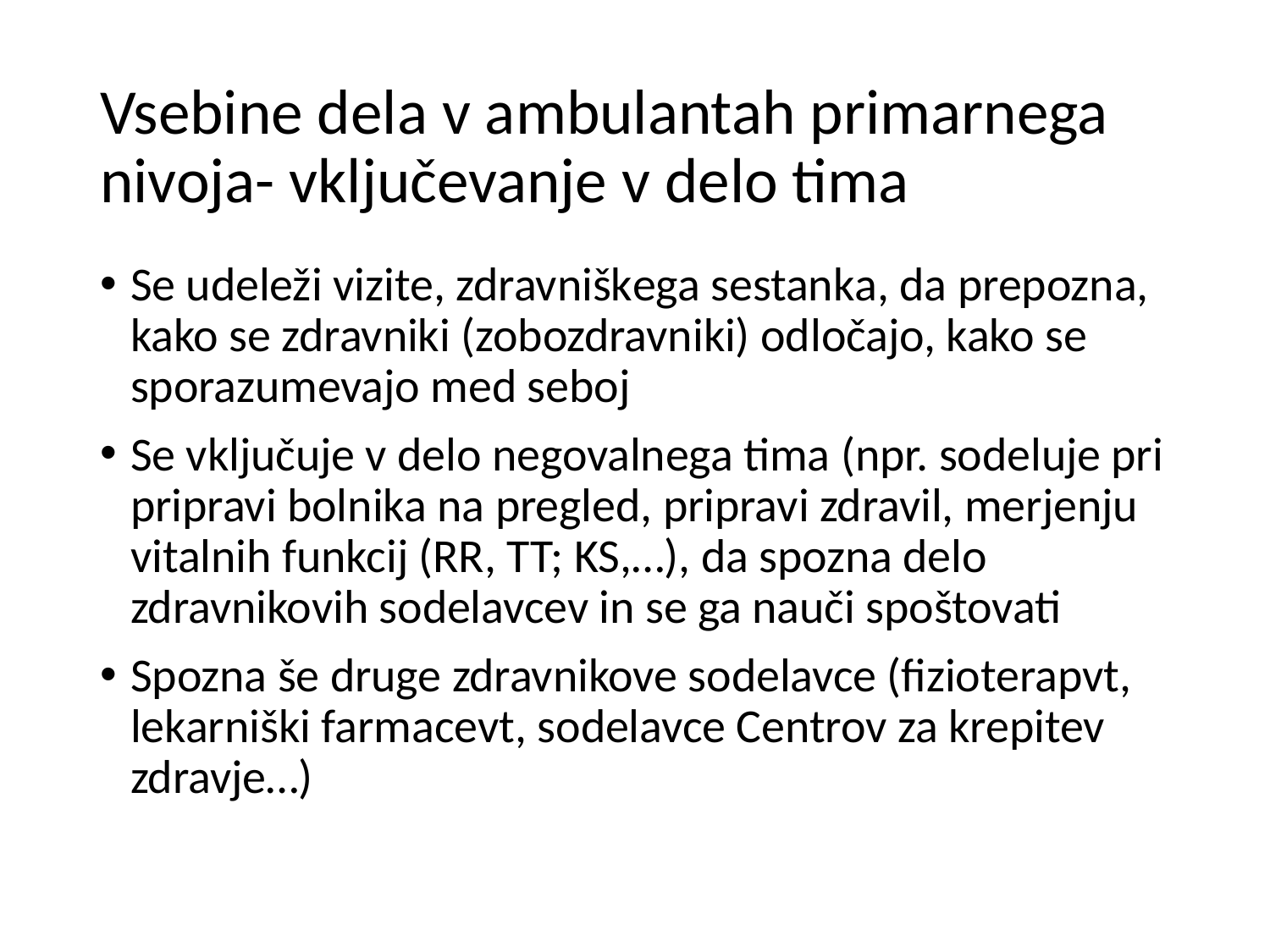

# Vsebine dela v ambulantah primarnega nivoja- vključevanje v delo tima
Se udeleži vizite, zdravniškega sestanka, da prepozna, kako se zdravniki (zobozdravniki) odločajo, kako se sporazumevajo med seboj
Se vključuje v delo negovalnega tima (npr. sodeluje pri pripravi bolnika na pregled, pripravi zdravil, merjenju vitalnih funkcij (RR, TT; KS,…), da spozna delo zdravnikovih sodelavcev in se ga nauči spoštovati
Spozna še druge zdravnikove sodelavce (fizioterapvt, lekarniški farmacevt, sodelavce Centrov za krepitev zdravje…)